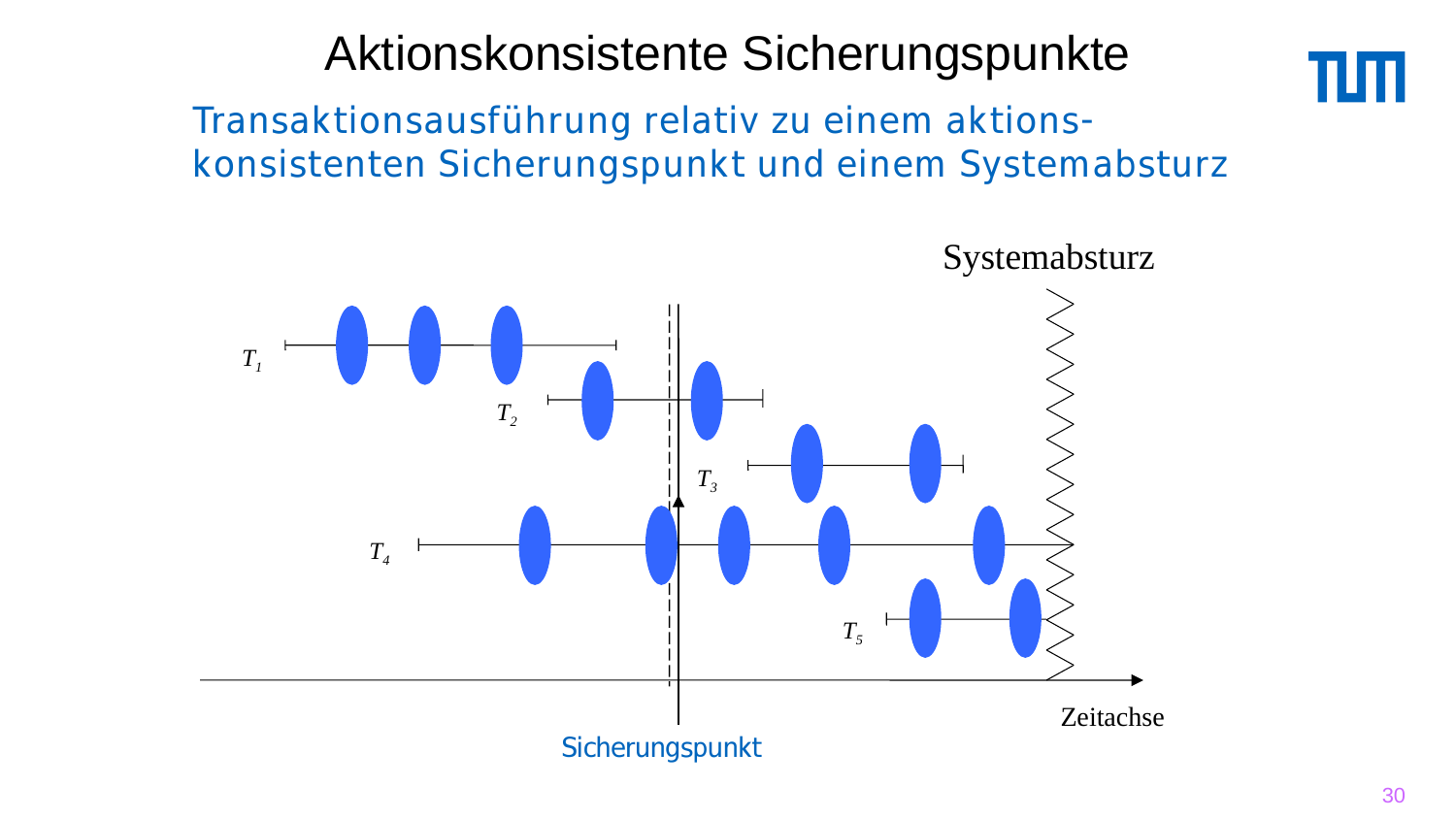

# Aktionskonsistente Sicherungspunkte
Transaktionsausführung relativ zu einem aktions-konsistenten Sicherungspunkt und einem Systemabsturz
Systemabsturz

Sicherungspunkt

T1

T2

T3

T4

T5

Zeitachse
30